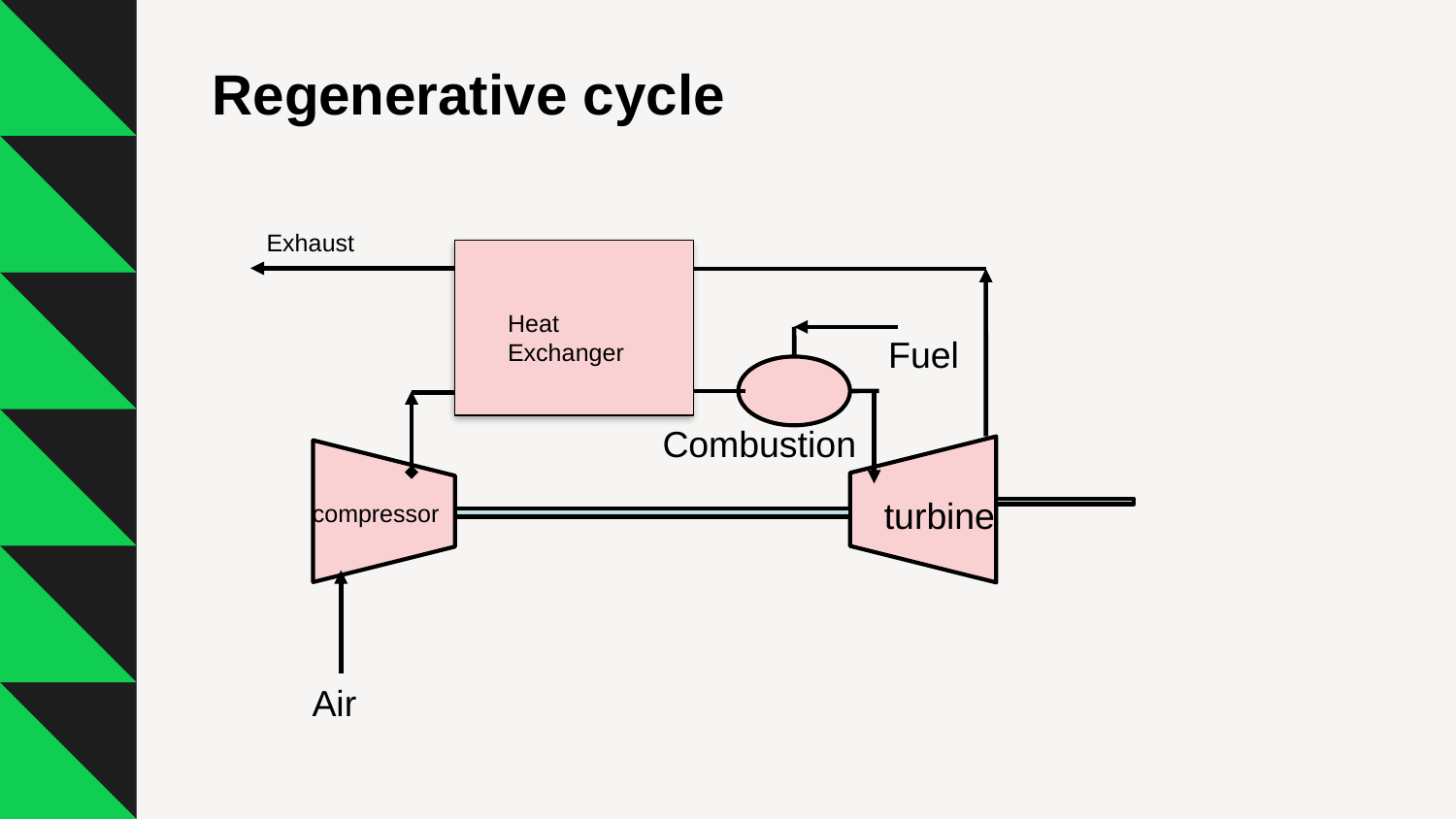

# Regenerative cycle
Exhaust

Heat Exchanger
Fuel

Combustion

turbine
compressor

Air